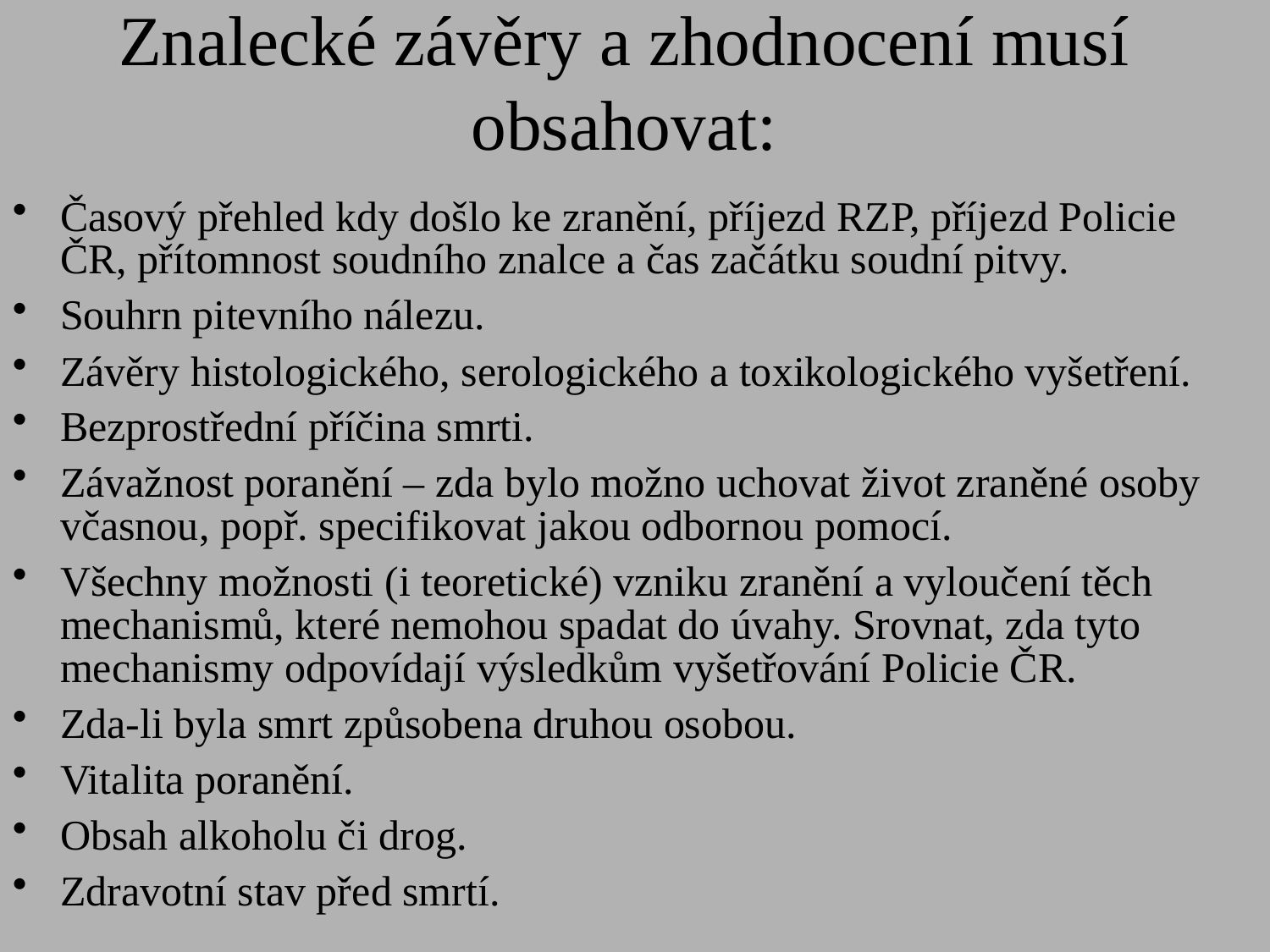

Znalecké závěry a zhodnocení musí obsahovat:
Časový přehled kdy došlo ke zranění, příjezd RZP, příjezd Policie ČR, přítomnost soudního znalce a čas začátku soudní pitvy.
Souhrn pitevního nálezu.
Závěry histologického, serologického a toxikologického vyšetření.
Bezprostřední příčina smrti.
Závažnost poranění – zda bylo možno uchovat život zraněné osoby včasnou, popř. specifikovat jakou odbornou pomocí.
Všechny možnosti (i teoretické) vzniku zranění a vyloučení těch mechanismů, které nemohou spadat do úvahy. Srovnat, zda tyto mechanismy odpovídají výsledkům vyšetřování Policie ČR.
Zda-li byla smrt způsobena druhou osobou.
Vitalita poranění.
Obsah alkoholu či drog.
Zdravotní stav před smrtí.